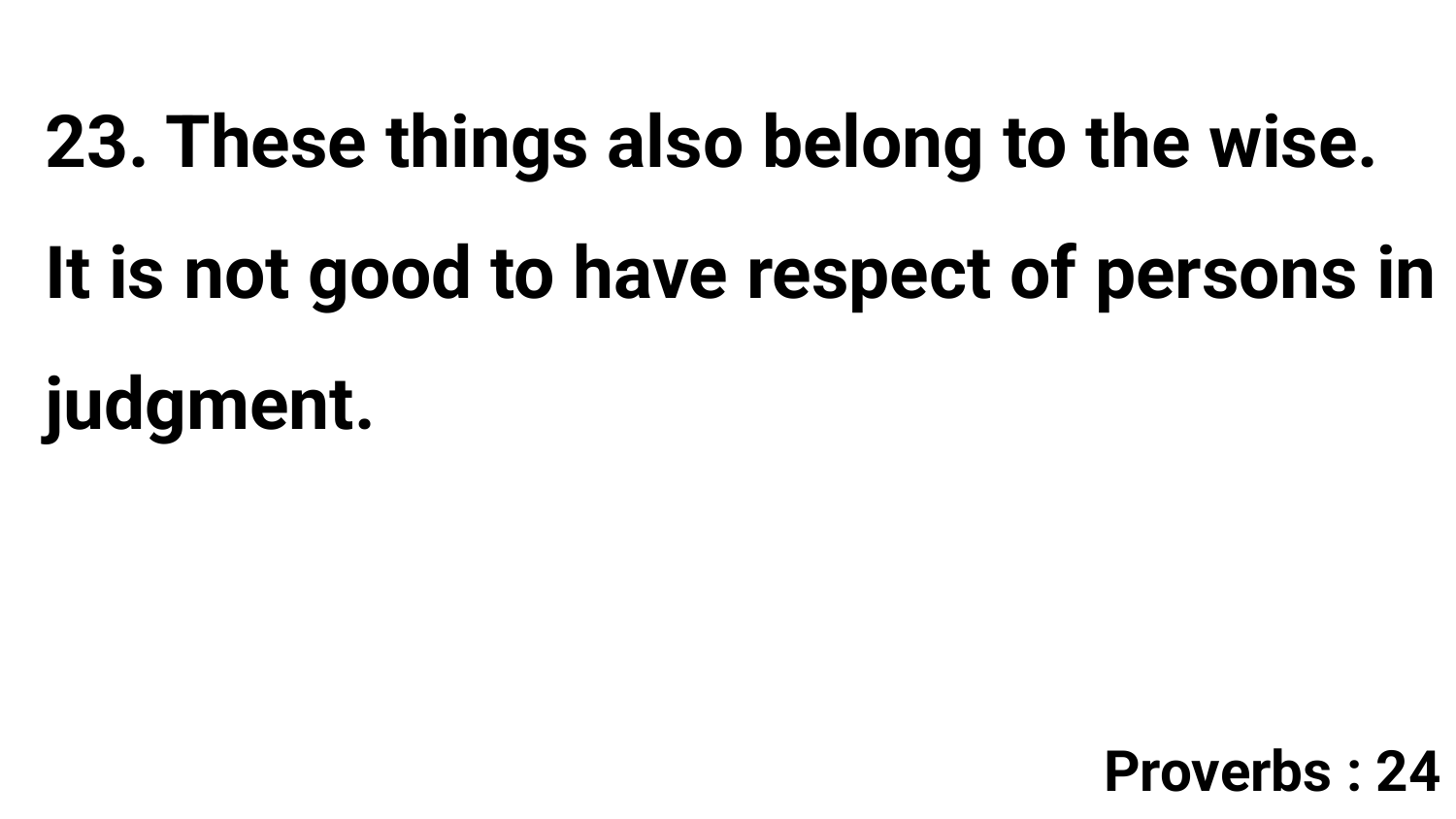

23. These things also belong to the wise. It is not good to have respect of persons in judgment.
Proverbs : 24